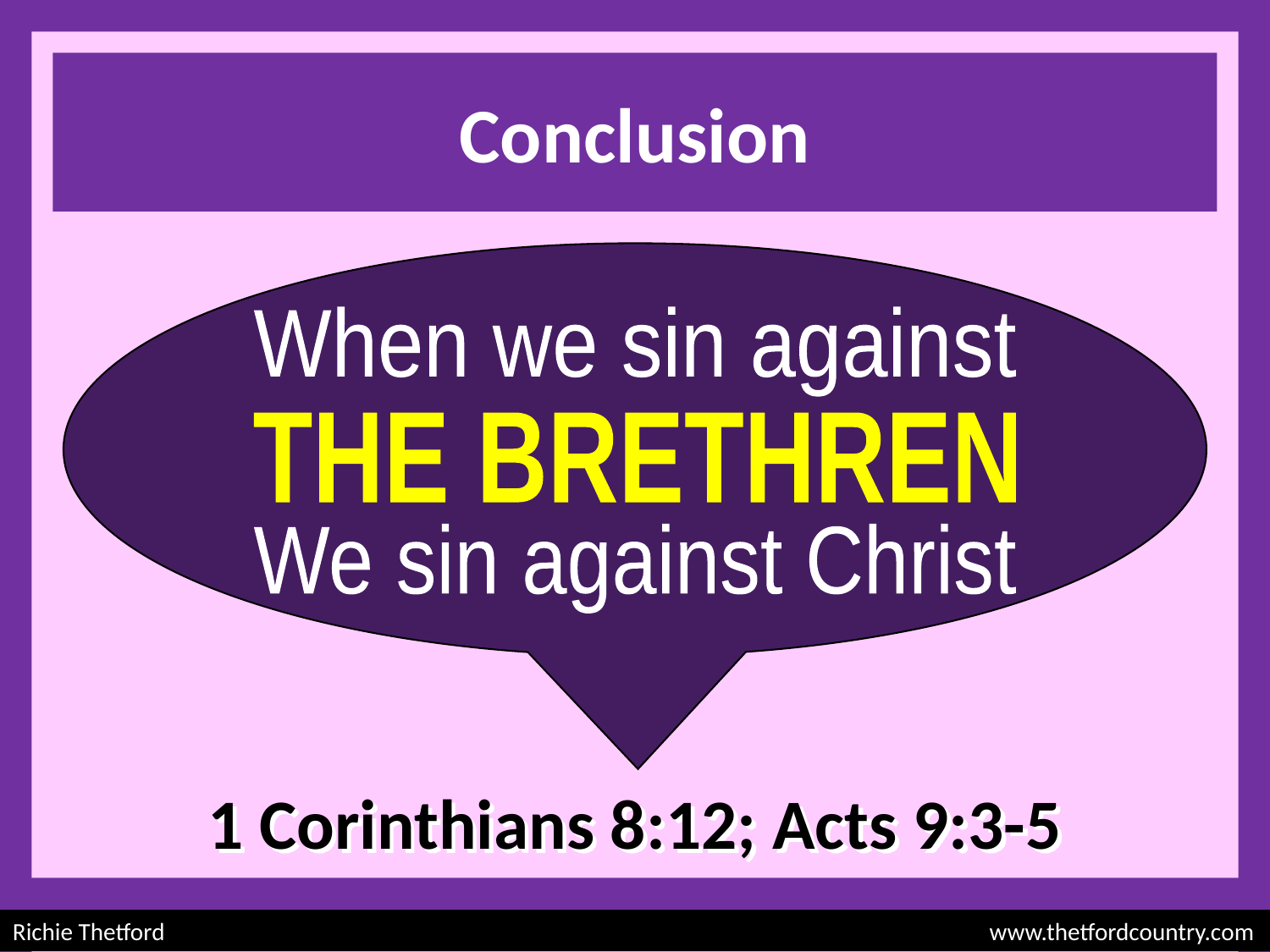

# Conclusion

When we sin against
THE BRETHREN
We sin against Christ
1 Corinthians 8:12; Acts 9:3-5

Richie Thetford						                www.thetfordcountry.com